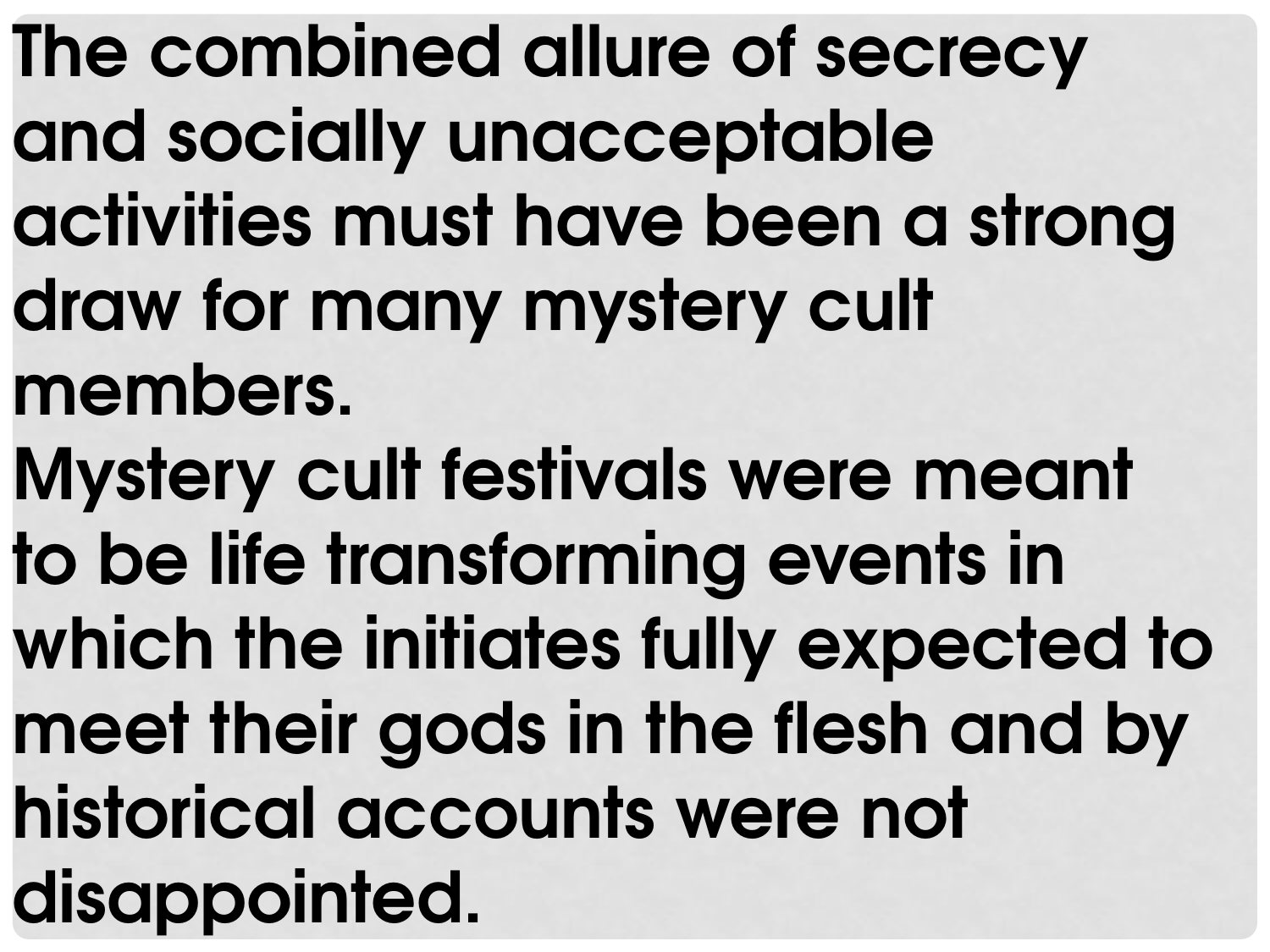

The combined allure of secrecy and socially unacceptable activities must have been a strong draw for many mystery cult members.
Mystery cult festivals were meant to be life transforming events in which the initiates fully expected to meet their gods in the flesh and by historical accounts were not disappointed.